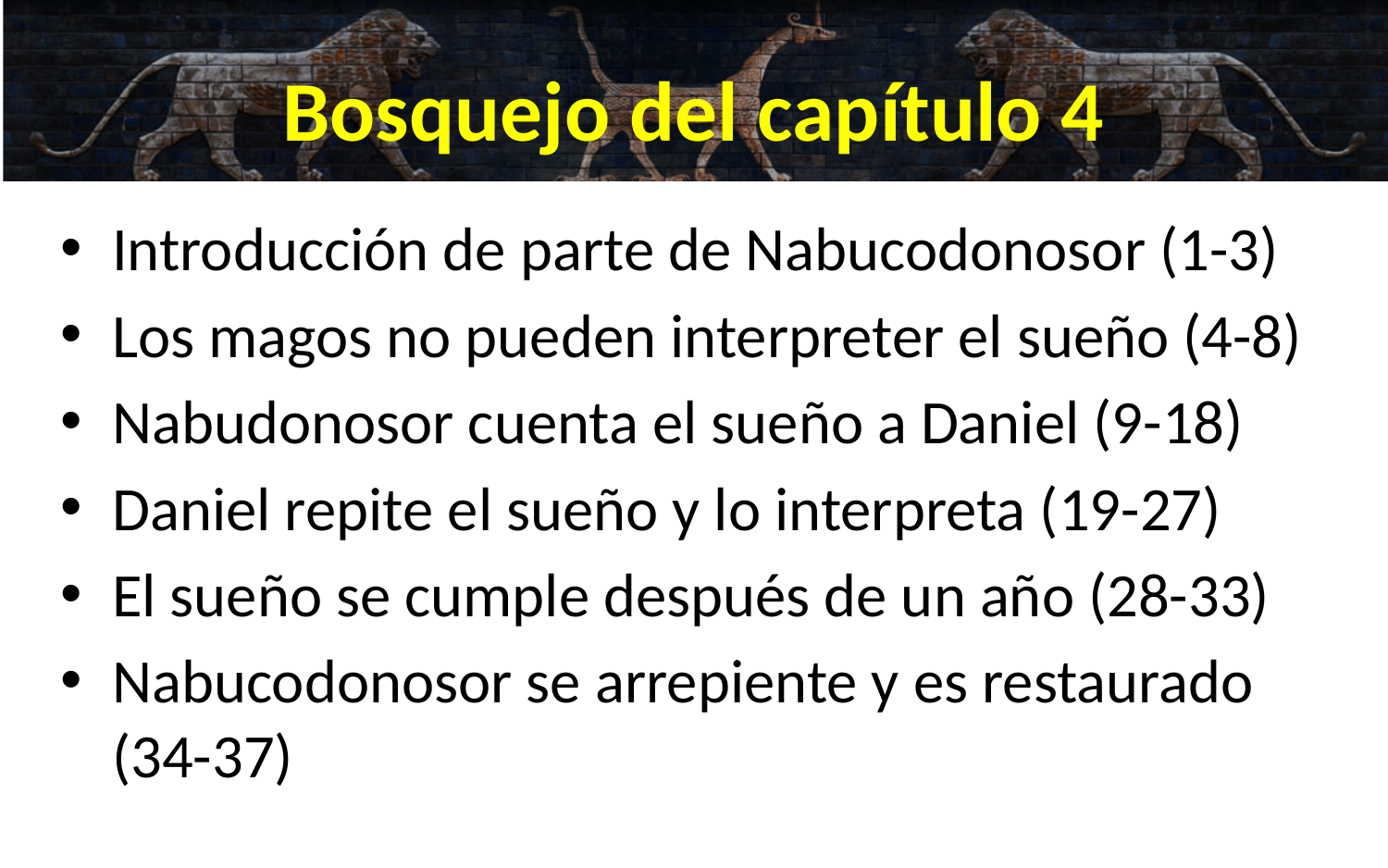

# Bosquejo del capítulo 4
Introducción de parte de Nabucodonosor (1-3)
Los magos no pueden interpreter el sueño (4-8)
Nabudonosor cuenta el sueño a Daniel (9-18)
Daniel repite el sueño y lo interpreta (19-27)
El sueño se cumple después de un año (28-33)
Nabucodonosor se arrepiente y es restaurado (34-37)